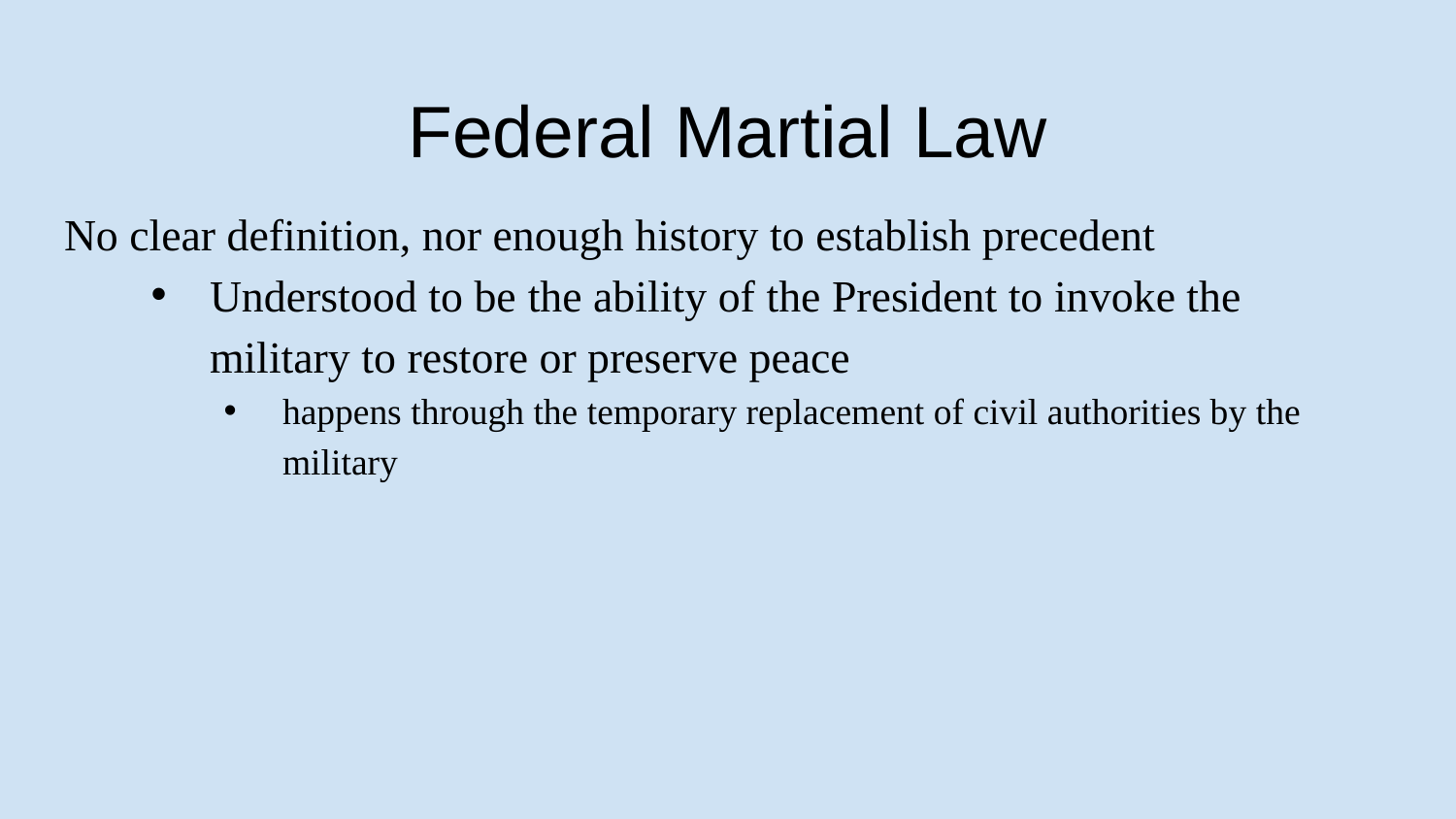

# Federal Martial Law

No clear definition, nor enough history to establish precedent
Understood to be the ability of the President to invoke the military to restore or preserve peace
happens through the temporary replacement of civil authorities by the military